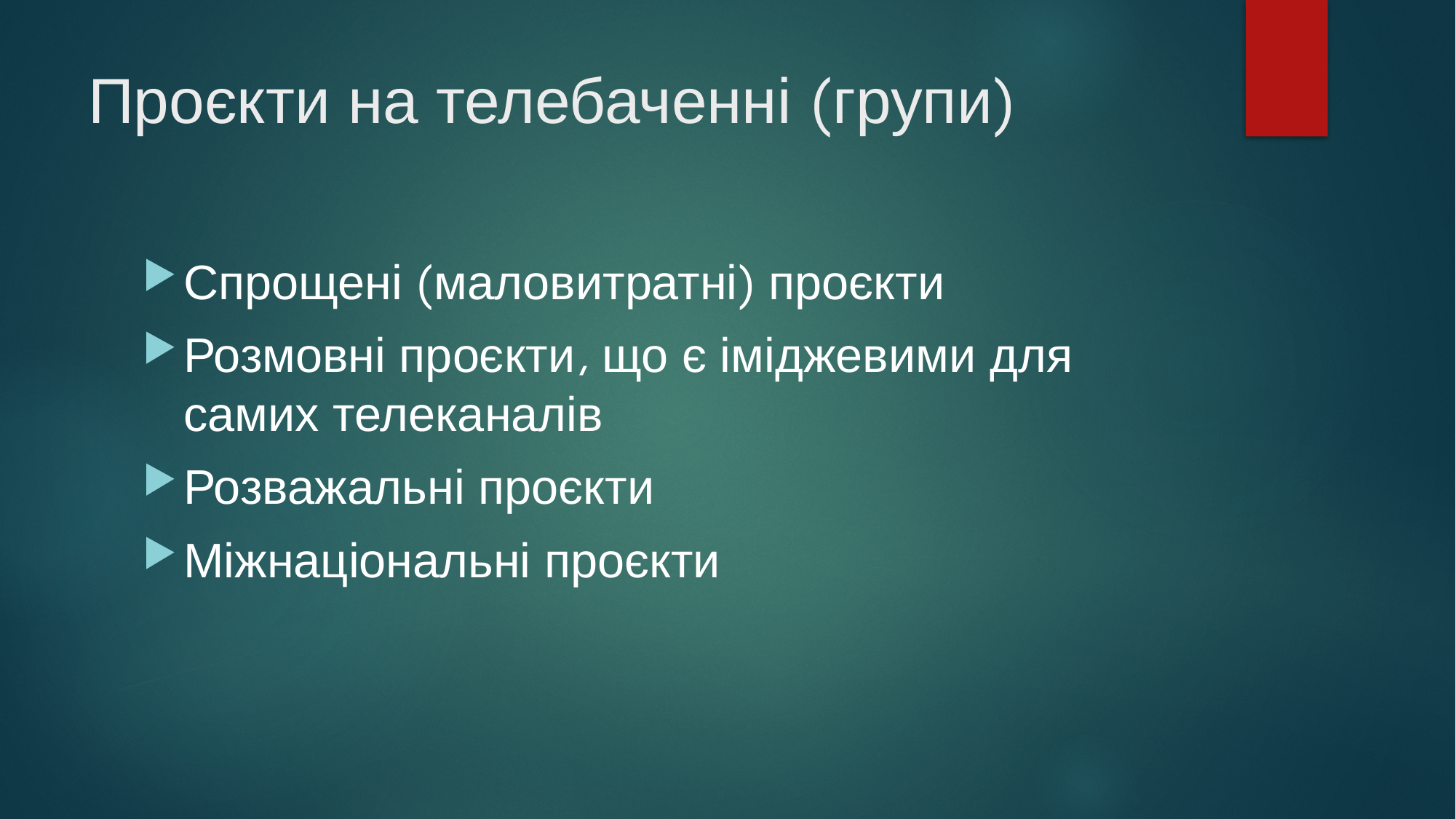

# Проєкти на телебаченні (групи)
Спрощені (маловитратні) проєкти
Розмовні проєкти, що є іміджевими для самих телеканалів
Розважальні проєкти
Міжнаціональні проєкти